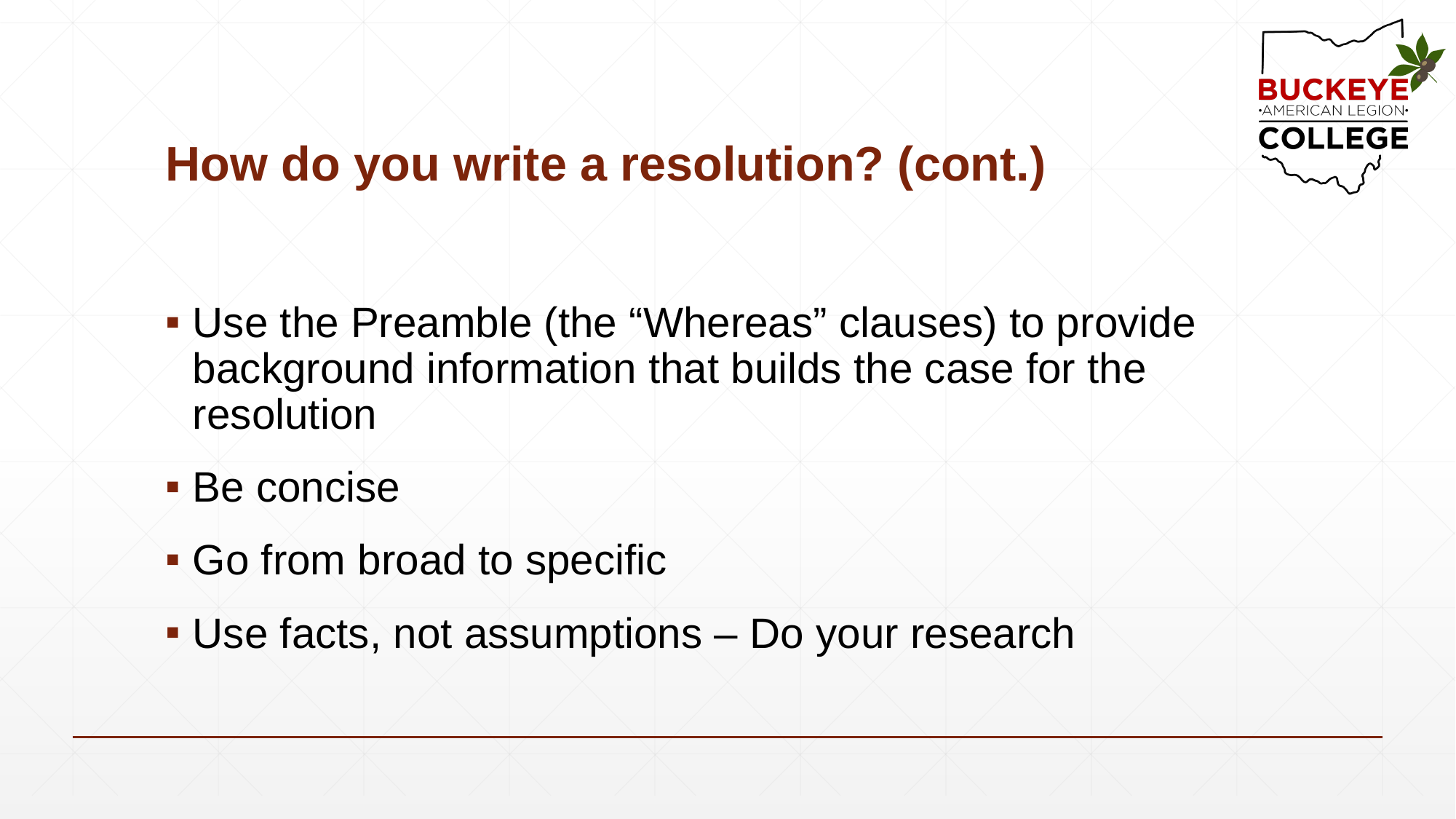

# How do you write a resolution? (cont.)

Use the Preamble (the “Whereas” clauses) to provide background information that builds the case for the resolution
Be concise
Go from broad to specific
Use facts, not assumptions – Do your research